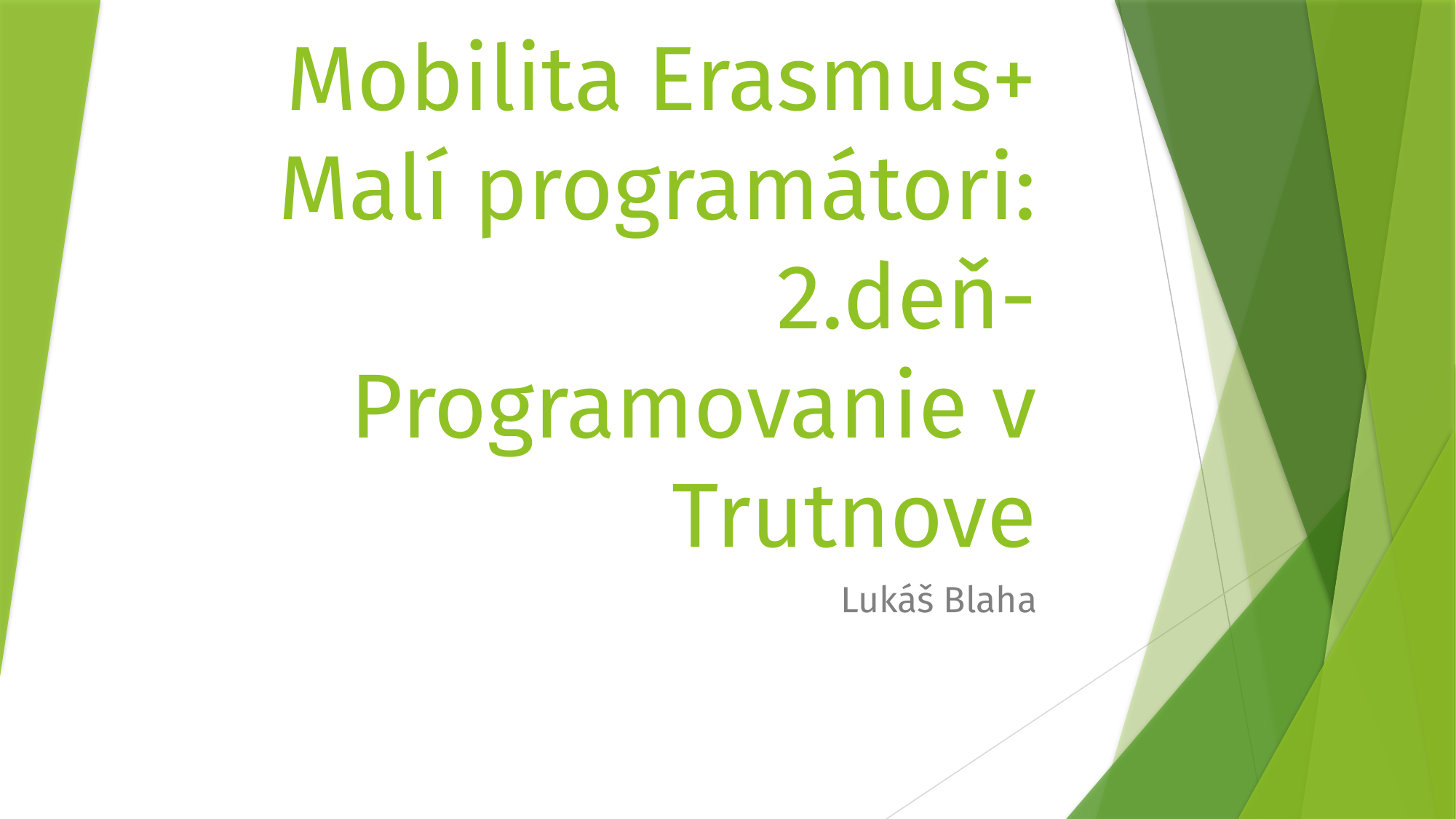

# Mobilita Erasmus+ Malí programátori: 2.deň- Programovanie v Trutnove
Lukáš Blaha